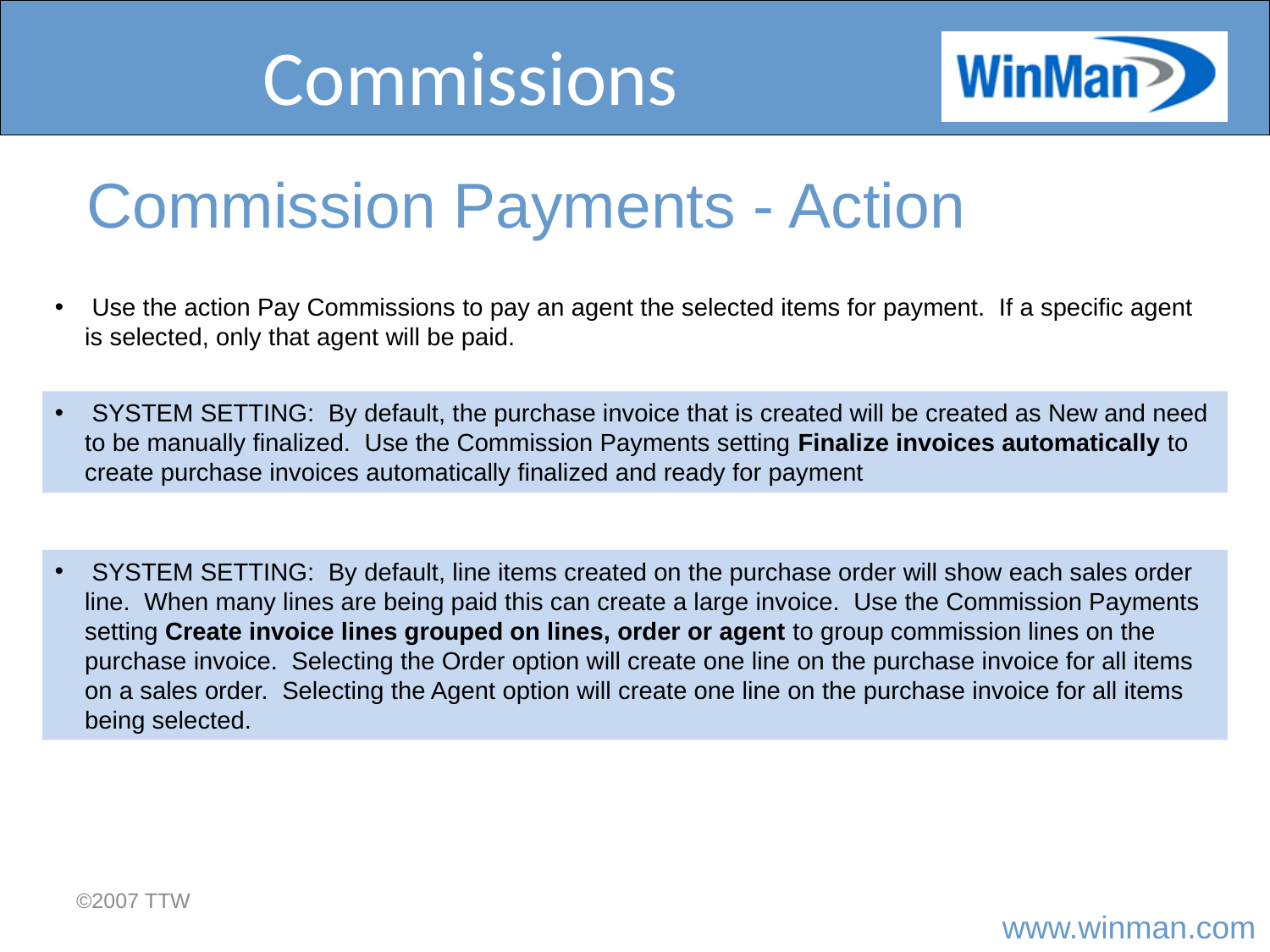

# Commissions
Commission Payments - Action
 Use the action Pay Commissions to pay an agent the selected items for payment.  If a specific agent is selected, only that agent will be paid.
 SYSTEM SETTING:  By default, the purchase invoice that is created will be created as New and need to be manually finalized.  Use the Commission Payments setting Finalize invoices automatically to create purchase invoices automatically finalized and ready for payment
 SYSTEM SETTING:  By default, line items created on the purchase order will show each sales order line.  When many lines are being paid this can create a large invoice.  Use the Commission Payments setting Create invoice lines grouped on lines, order or agent to group commission lines on the purchase invoice.  Selecting the Order option will create one line on the purchase invoice for all items on a sales order.  Selecting the Agent option will create one line on the purchase invoice for all items being selected.
©2007 TTW